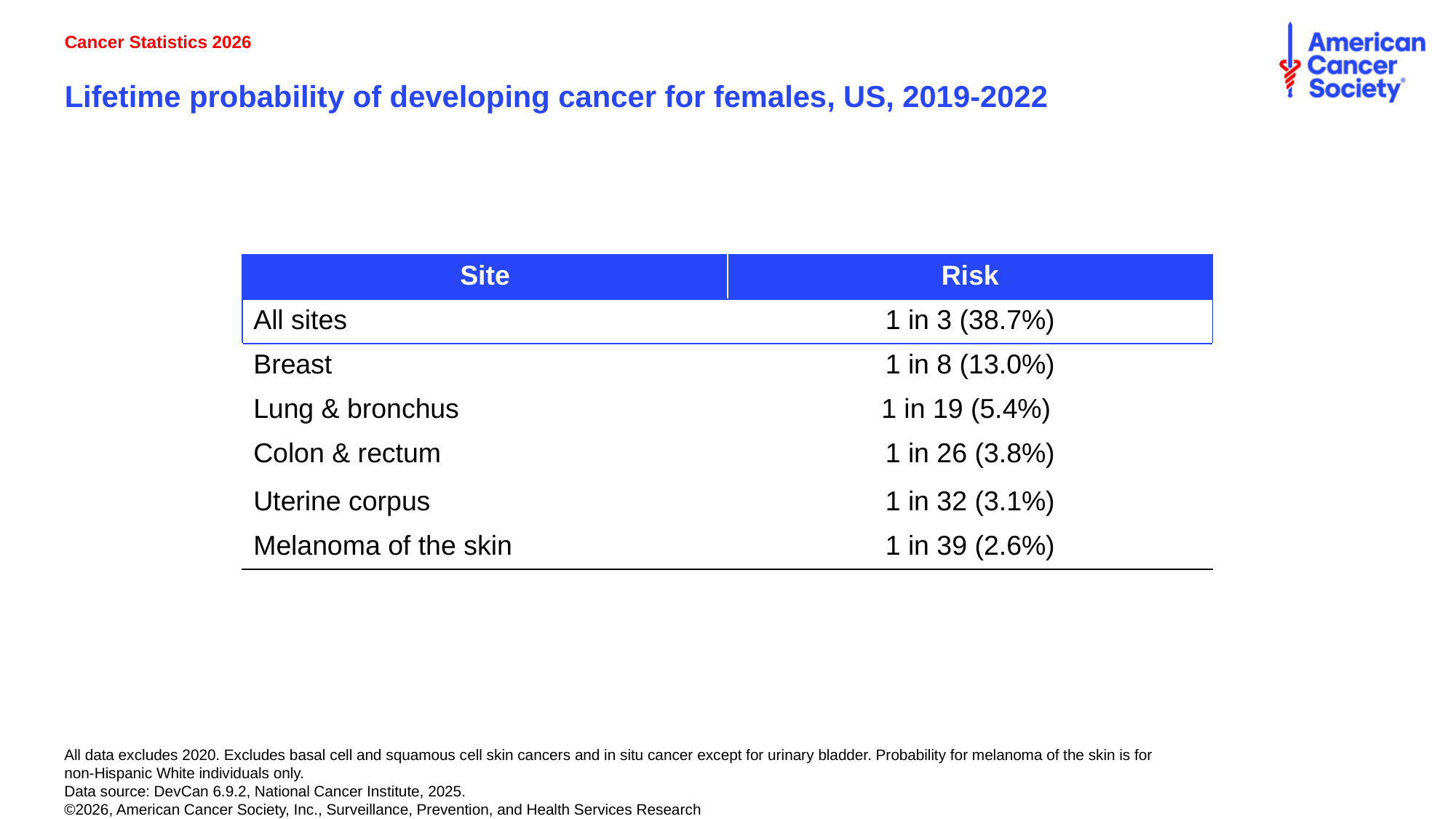

Cancer Statistics 2026
# Lifetime probability of developing cancer for females, US, 2019-2022
| Site | Risk |
| --- | --- |
| All sites | 1 in 3 (38.7%) |
| Breast | 1 in 8 (13.0%) |
| Lung & bronchus | 1 in 19 (5.4%) |
| Colon & rectum | 1 in 26 (3.8%) |
| Uterine corpus | 1 in 32 (3.1%) |
| Melanoma of the skin | 1 in 39 (2.6%) |
|  |  |
All data excludes 2020. Excludes basal cell and squamous cell skin cancers and in situ cancer except for urinary bladder. Probability for melanoma of the skin is for non-Hispanic White individuals only.
Data source: DevCan 6.9.2, National Cancer Institute, 2025.
©2026, American Cancer Society, Inc., Surveillance, Prevention, and Health Services Research